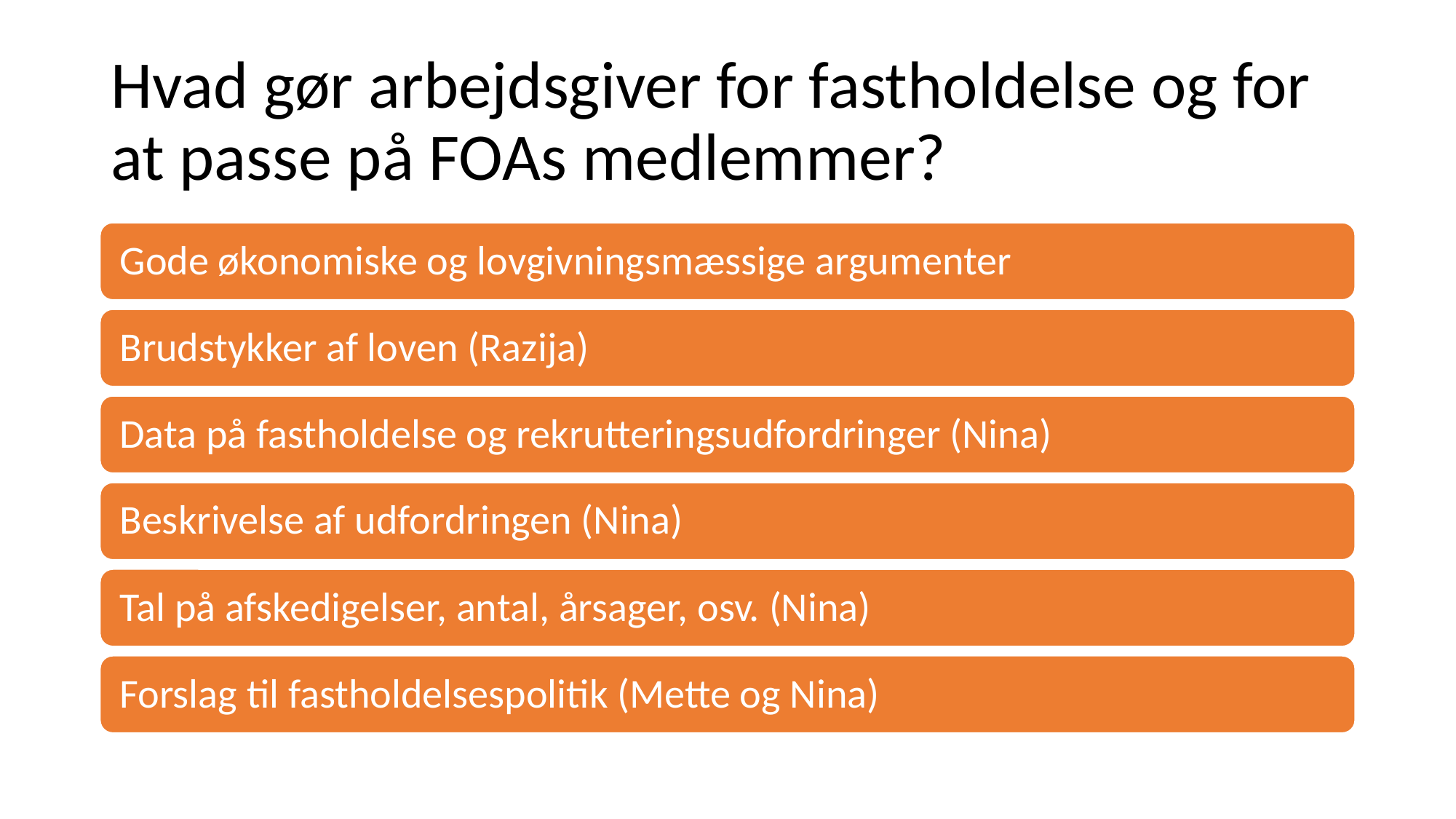

# Hvad gør arbejdsgiver for fastholdelse og for at passe på FOAs medlemmer?
Gode økonomiske og lovgivningsmæssige argumenter
Brudstykker af loven (Razija)
Data på fastholdelse og rekrutteringsudfordringer (Nina)
Beskrivelse af udfordringen (Nina)
Tal på afskedigelser, antal, årsager, osv. (Nina)
Forslag til fastholdelsespolitik (Mette og Nina)